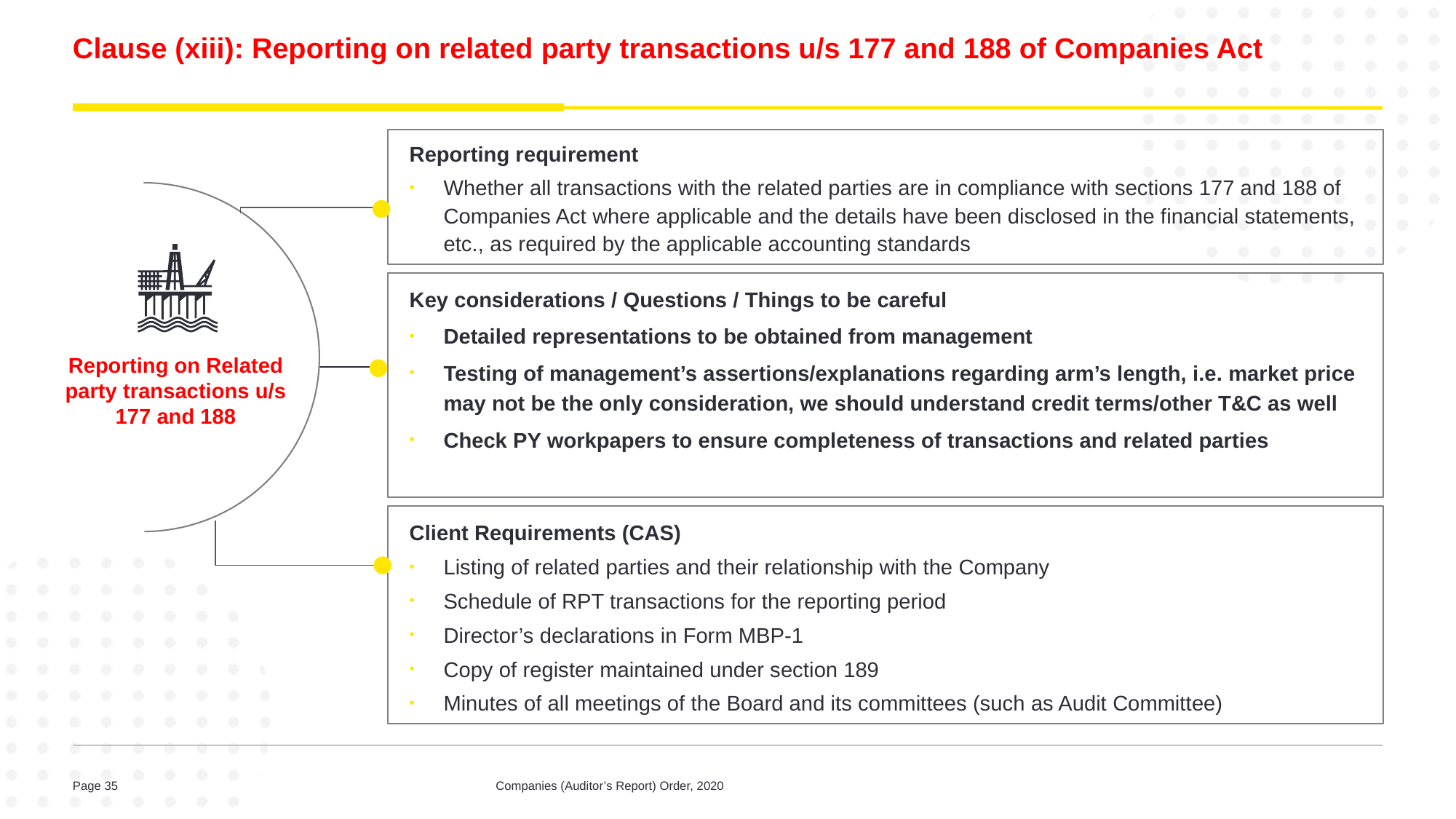

# Clause (xiii): Reporting on related party transactions u/s 177 and 188 of Companies Act
Reporting requirement
Whether all transactions with the related parties are in compliance with sections 177 and 188 of Companies Act where applicable and the details have been disclosed in the financial statements, etc., as required by the applicable accounting standards

Key considerations / Questions / Things to be careful
Detailed representations to be obtained from management
Testing of management’s assertions/explanations regarding arm’s length, i.e. market price may not be the only consideration, we should understand credit terms/other T&C as well
Check PY workpapers to ensure completeness of transactions and related parties

Reporting on Related party transactions u/s 177 and 188

Client Requirements (CAS)
Listing of related parties and their relationship with the Company
Schedule of RPT transactions for the reporting period
Director’s declarations in Form MBP-1
Copy of register maintained under section 189
Minutes of all meetings of the Board and its committees (such as Audit Committee)